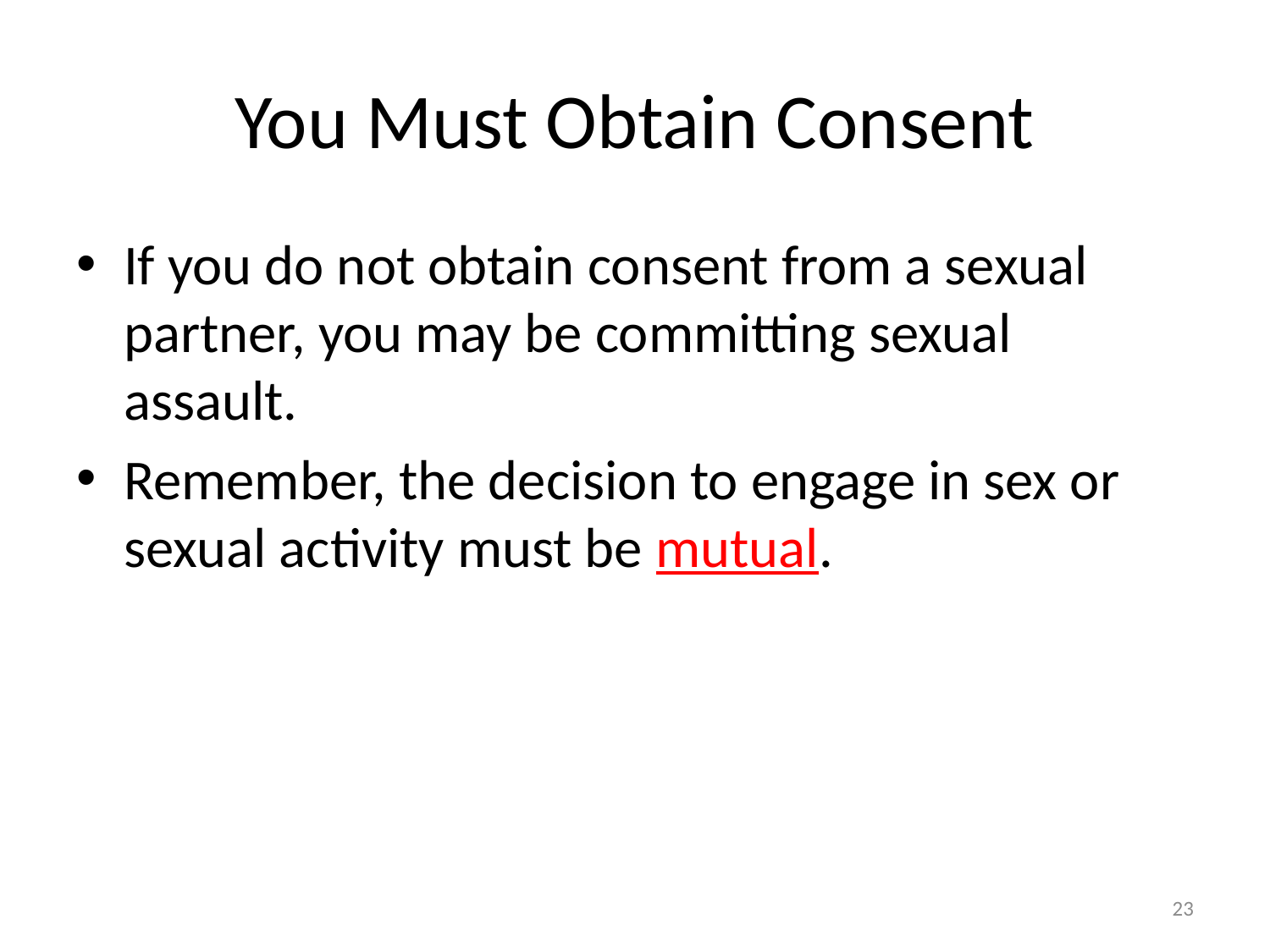

# You Must Obtain Consent
If you do not obtain consent from a sexual partner, you may be committing sexual assault.
Remember, the decision to engage in sex or sexual activity must be mutual.

23